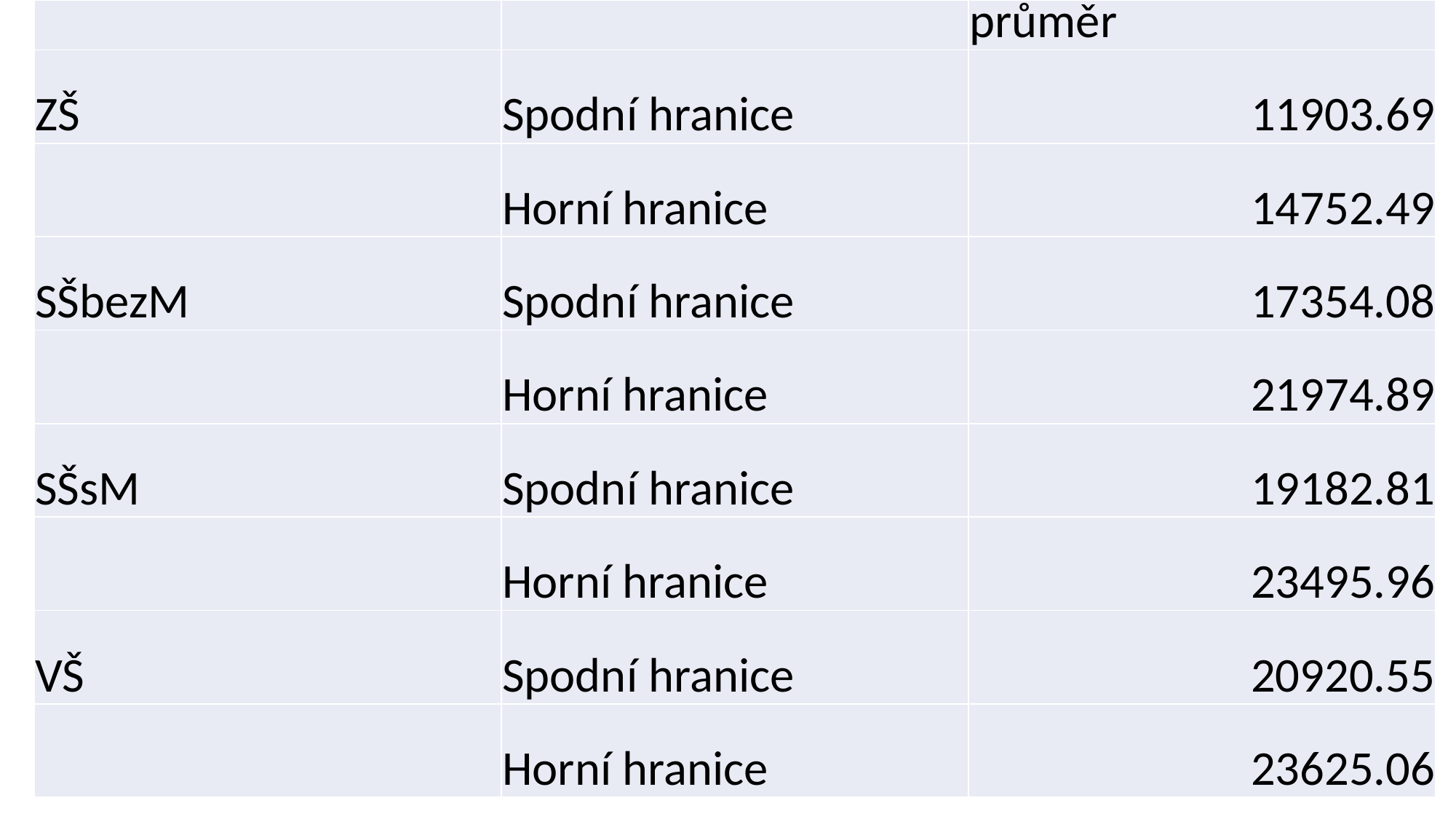

|  |  | průměr |
| --- | --- | --- |
| ZŠ | Spodní hranice | 11903.69 |
|  | Horní hranice | 14752.49 |
| SŠbezM | Spodní hranice | 17354.08 |
|  | Horní hranice | 21974.89 |
| SŠsM | Spodní hranice | 19182.81 |
|  | Horní hranice | 23495.96 |
| VŠ | Spodní hranice | 20920.55 |
|  | Horní hranice | 23625.06 |
#